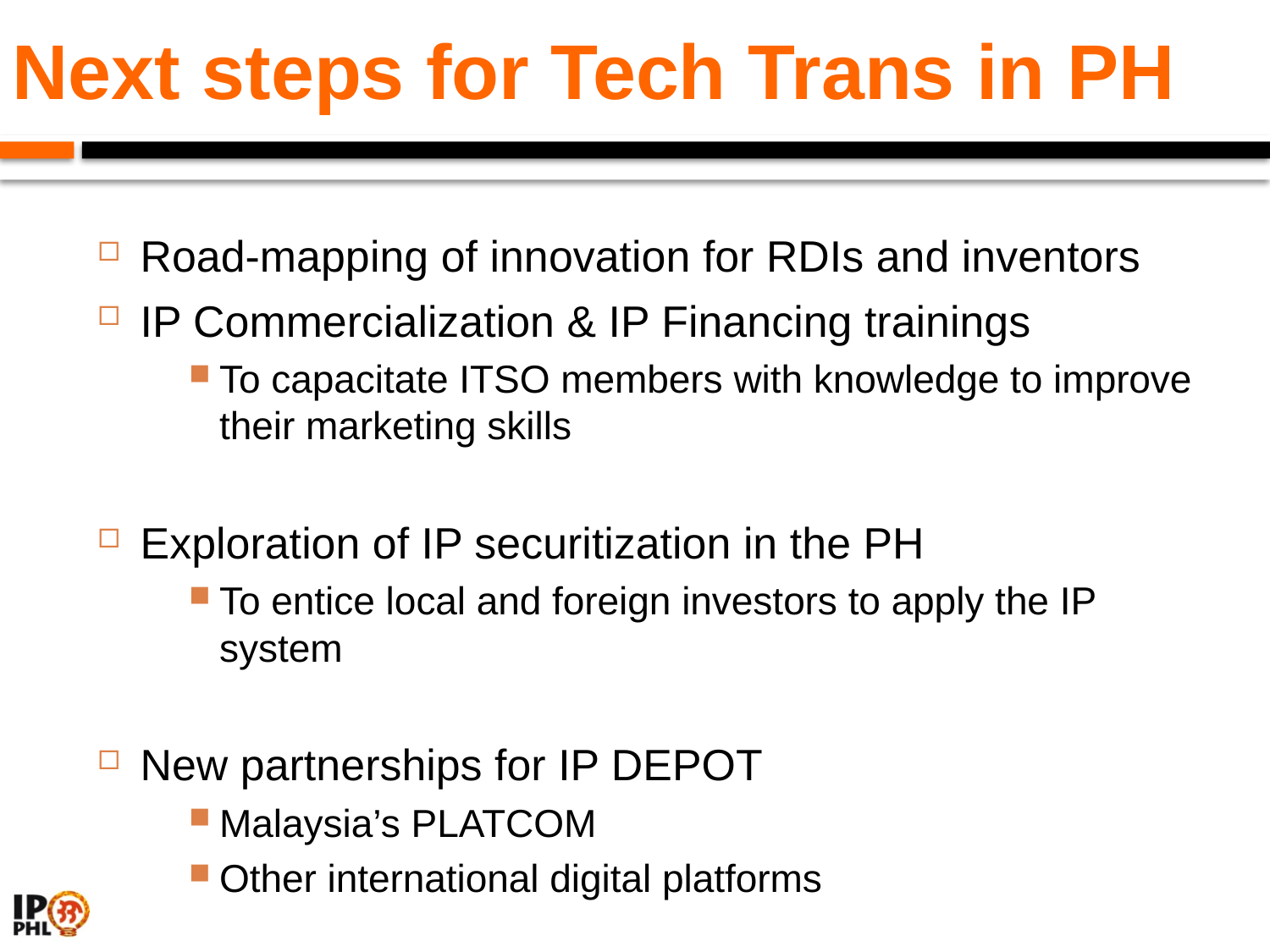

# Next steps for Tech Trans in PH
Road-mapping of innovation for RDIs and inventors
IP Commercialization & IP Financing trainings
To capacitate ITSO members with knowledge to improve their marketing skills

Exploration of IP securitization in the PH
To entice local and foreign investors to apply the IP system

New partnerships for IP DEPOT
Malaysia’s PLATCOM
Other international digital platforms